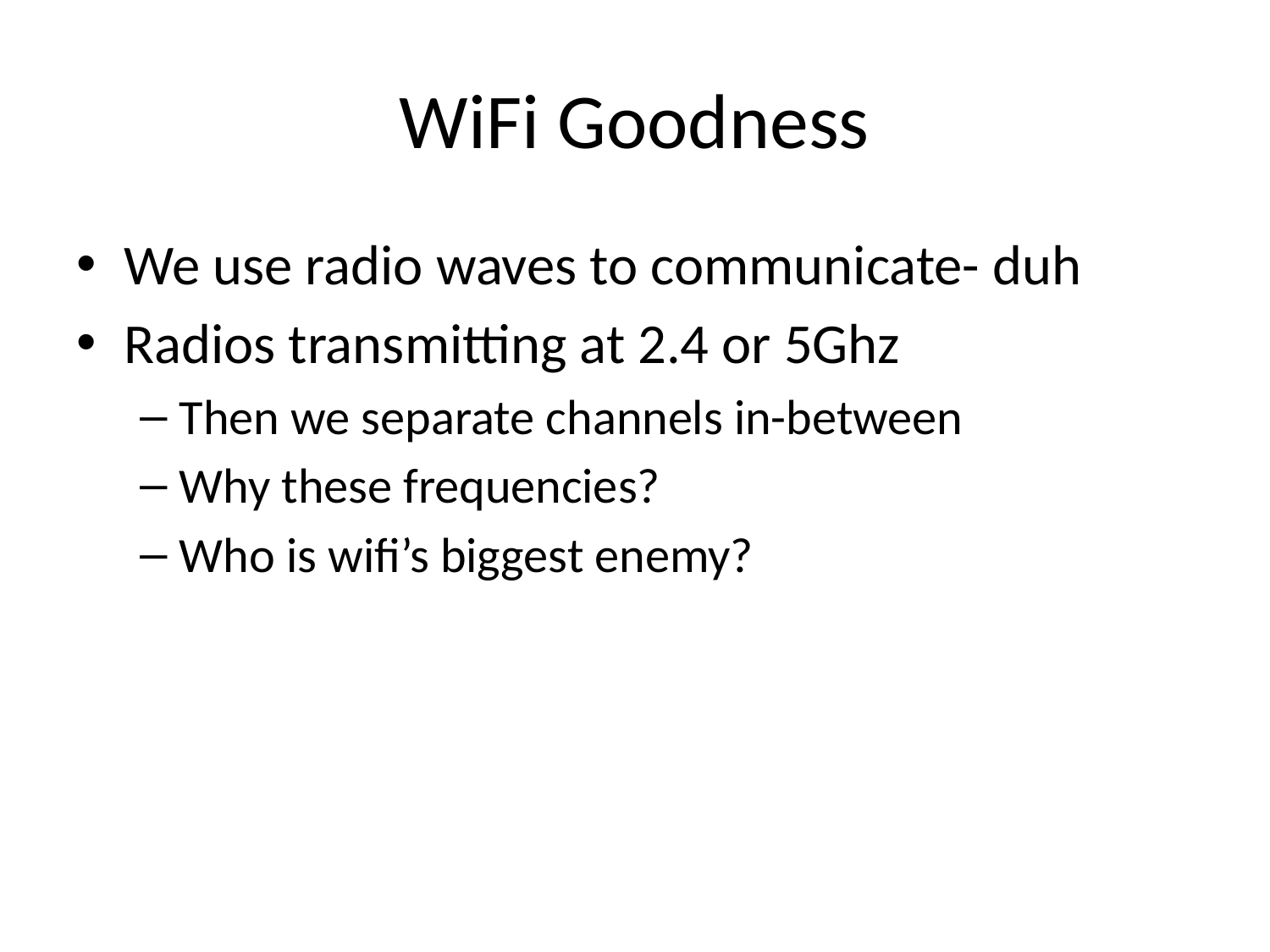

# WiFi Goodness
We use radio waves to communicate- duh
Radios transmitting at 2.4 or 5Ghz
Then we separate channels in-between
Why these frequencies?
Who is wifi’s biggest enemy?